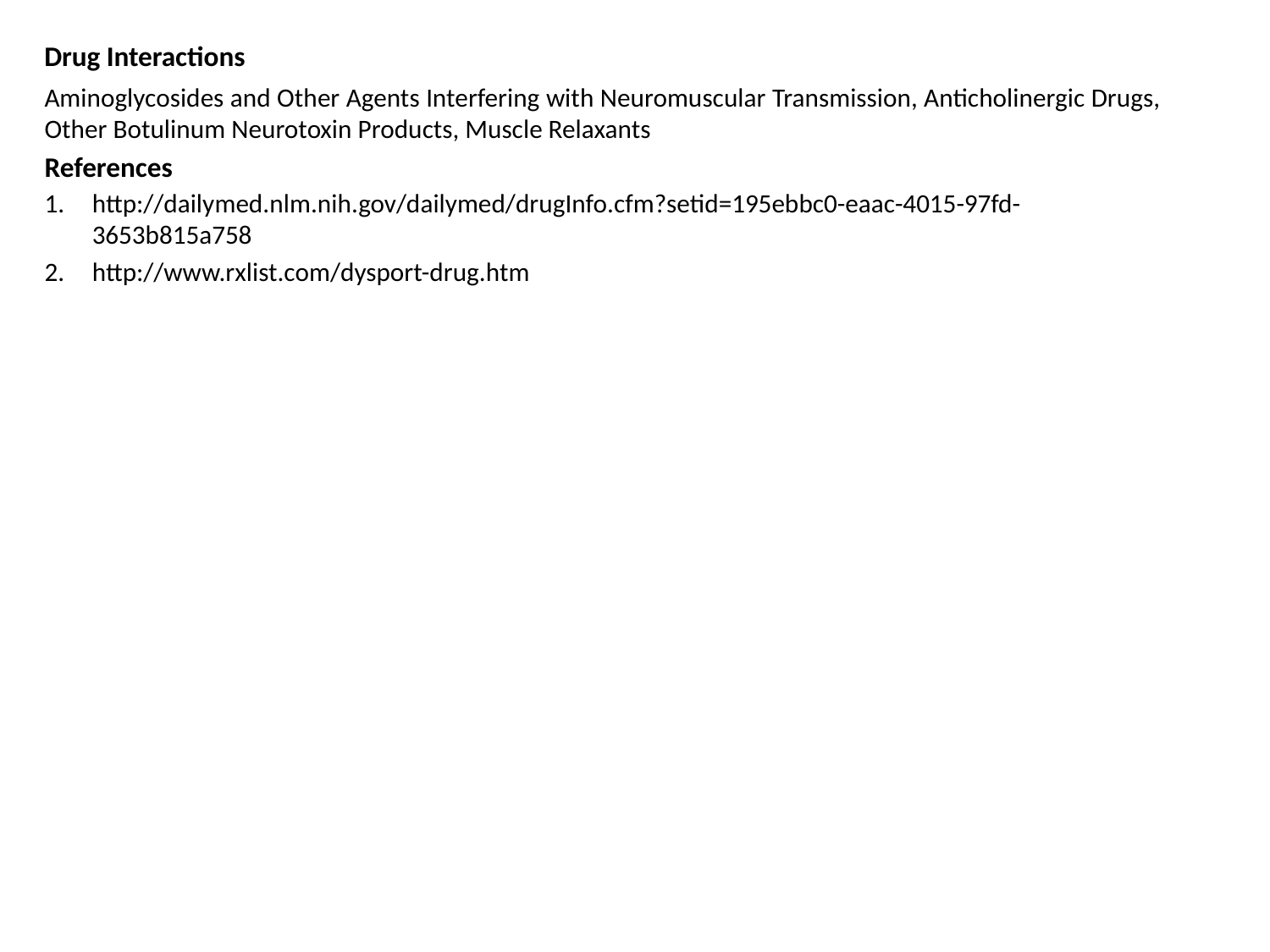

Drug Interactions
Aminoglycosides and Other Agents Interfering with Neuromuscular Transmission, Anticholinergic Drugs, Other Botulinum Neurotoxin Products, Muscle Relaxants
References
http://dailymed.nlm.nih.gov/dailymed/drugInfo.cfm?setid=195ebbc0-eaac-4015-97fd-3653b815a758
http://www.rxlist.com/dysport-drug.htm